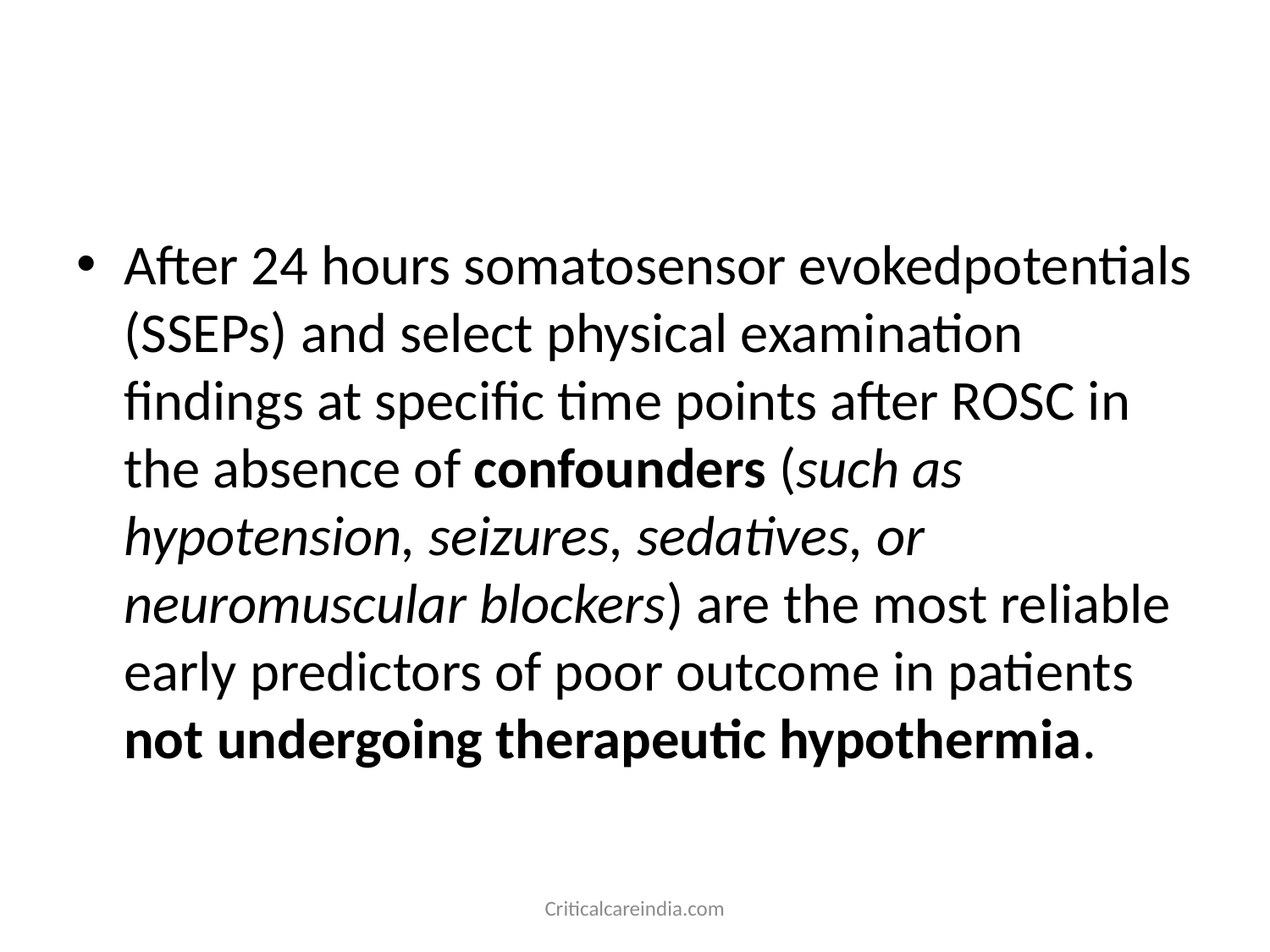

#
After 24 hours somatosensor evokedpotentials (SSEPs) and select physical examination findings at specific time points after ROSC in the absence of confounders (such as hypotension, seizures, sedatives, or neuromuscular blockers) are the most reliable early predictors of poor outcome in patients not undergoing therapeutic hypothermia.
Criticalcareindia.com